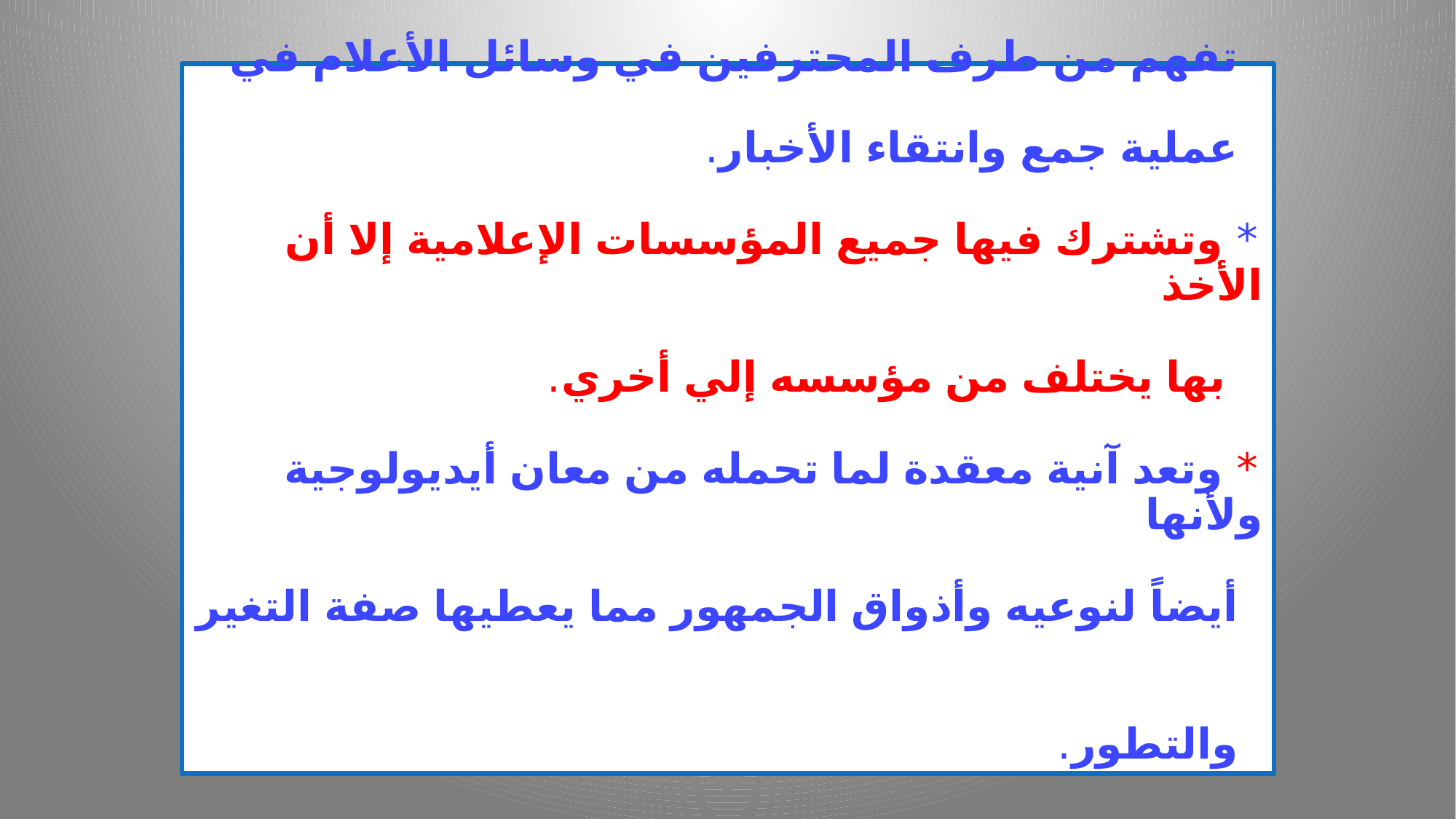

# * بأنها مجموعة معايير ذاتيه وموضوعيه غير مكتوبة تفهم من طرف المحترفين في وسائل الأعلام في عملية جمع وانتقاء الأخبار. * وتشترك فيها جميع المؤسسات الإعلامية إلا أن الأخذ بها يختلف من مؤسسه إلي أخري. * وتعد آنية معقدة لما تحمله من معان أيديولوجية ولأنها أيضاً لنوعيه وأذواق الجمهور مما يعطيها صفة التغير والتطور.